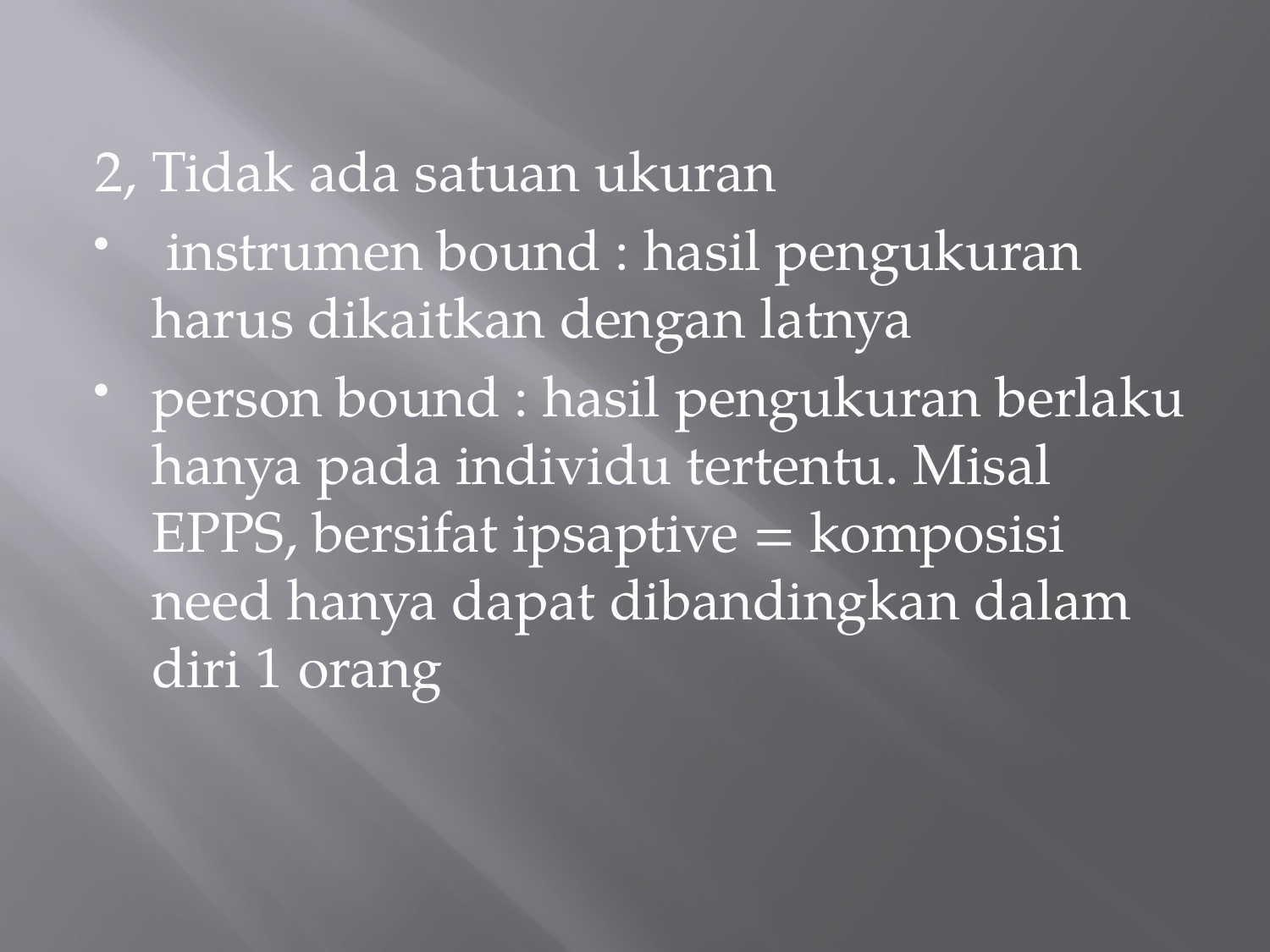

2, Tidak ada satuan ukuran
 instrumen bound : hasil pengukuran harus dikaitkan dengan latnya
person bound : hasil pengukuran berlaku hanya pada individu tertentu. Misal EPPS, bersifat ipsaptive = komposisi need hanya dapat dibandingkan dalam diri 1 orang